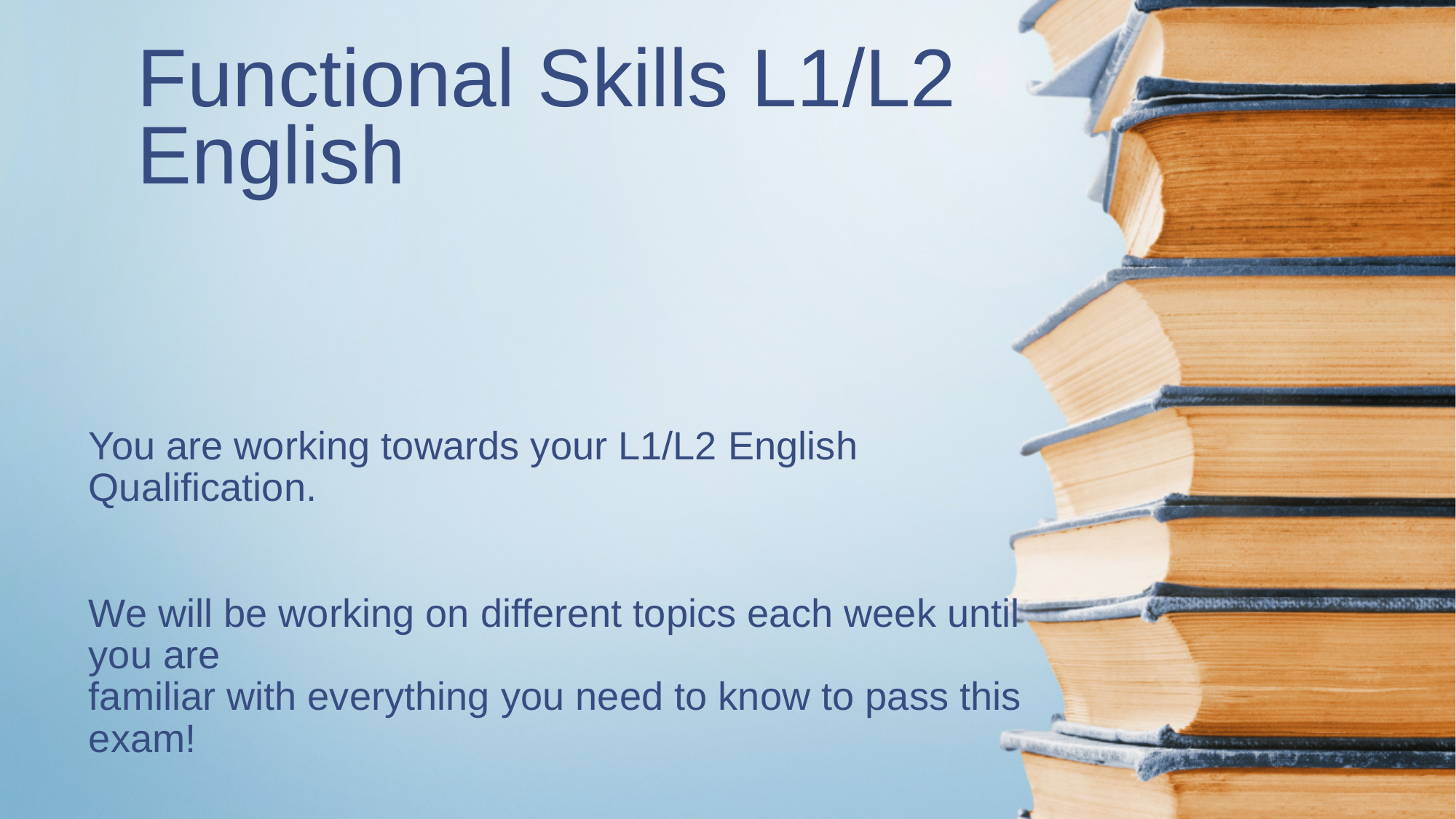

Functional Skills L1/L2 English

You are working towards your L1/L2 English Qualification.

We will be working on different topics each week until you are
familiar with everything you need to know to pass this exam!